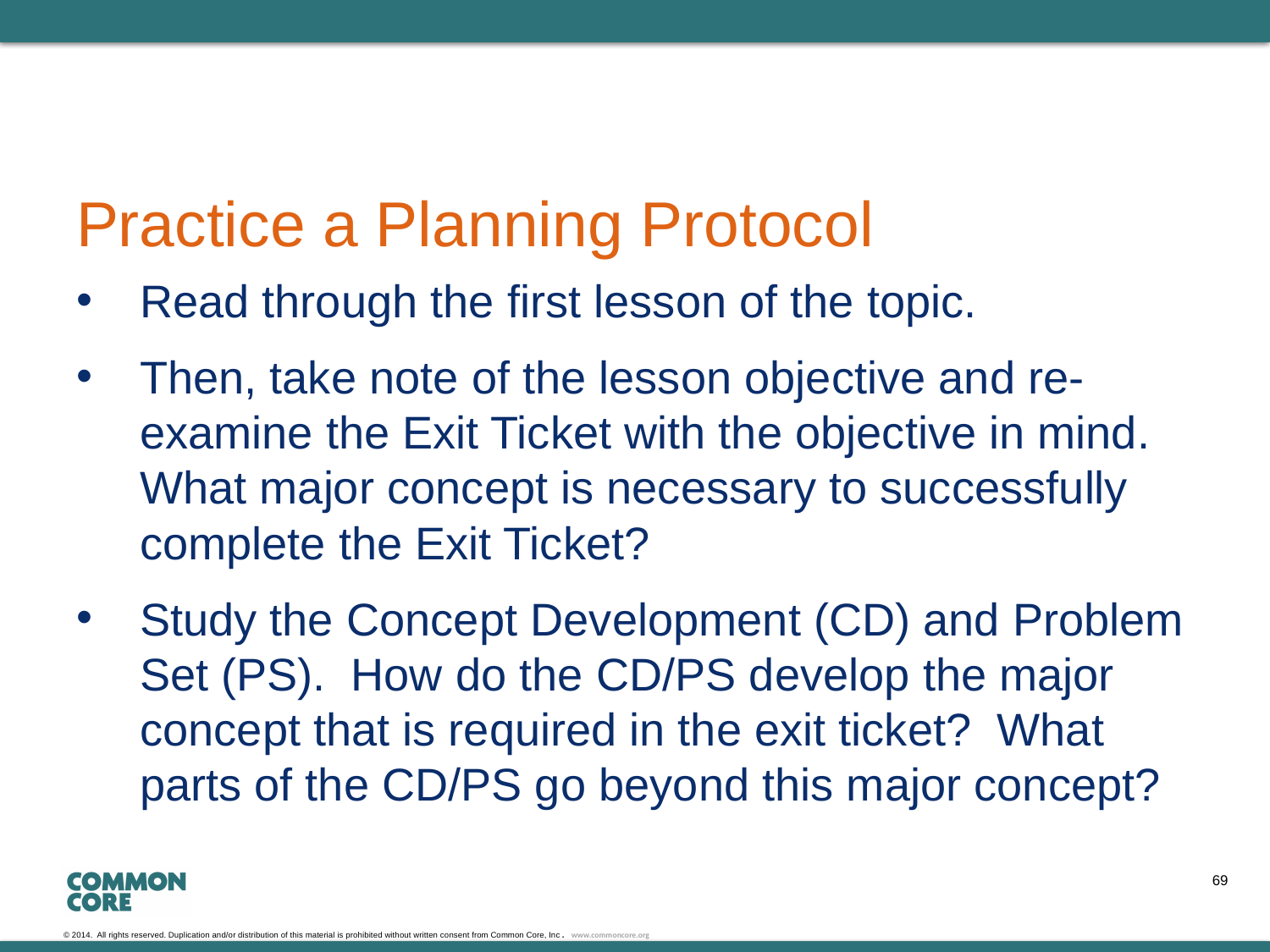

# Practice a Planning Protocol
Read through the first lesson of the topic.
Then, take note of the lesson objective and re-examine the Exit Ticket with the objective in mind.  What major concept is necessary to successfully complete the Exit Ticket?
Study the Concept Development (CD) and Problem Set (PS).  How do the CD/PS develop the major concept that is required in the exit ticket?  What parts of the CD/PS go beyond this major concept?
69